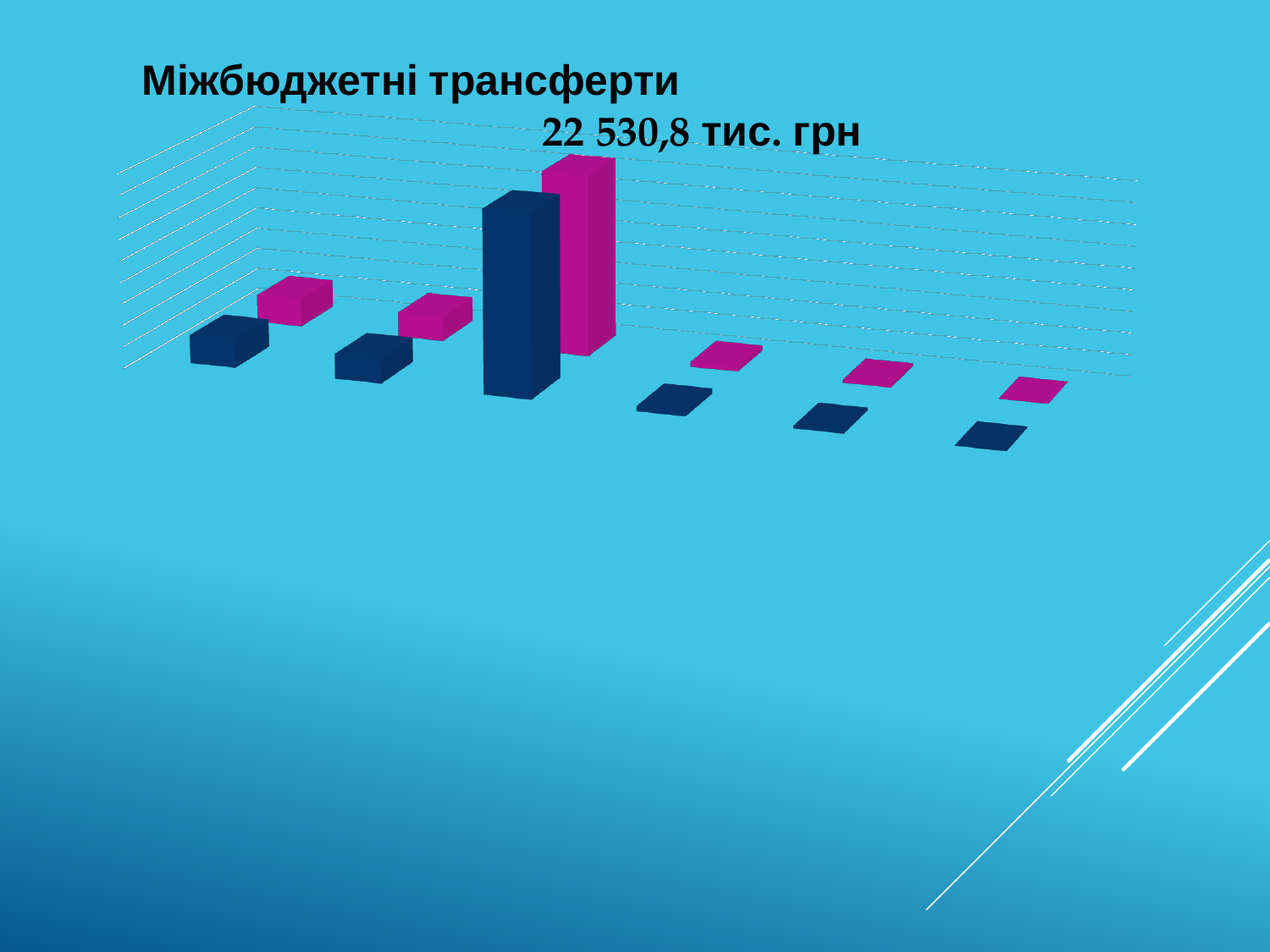

Міжбюджетні трансферти                                                        22 530,8 тис. грн

[unsupported chart]